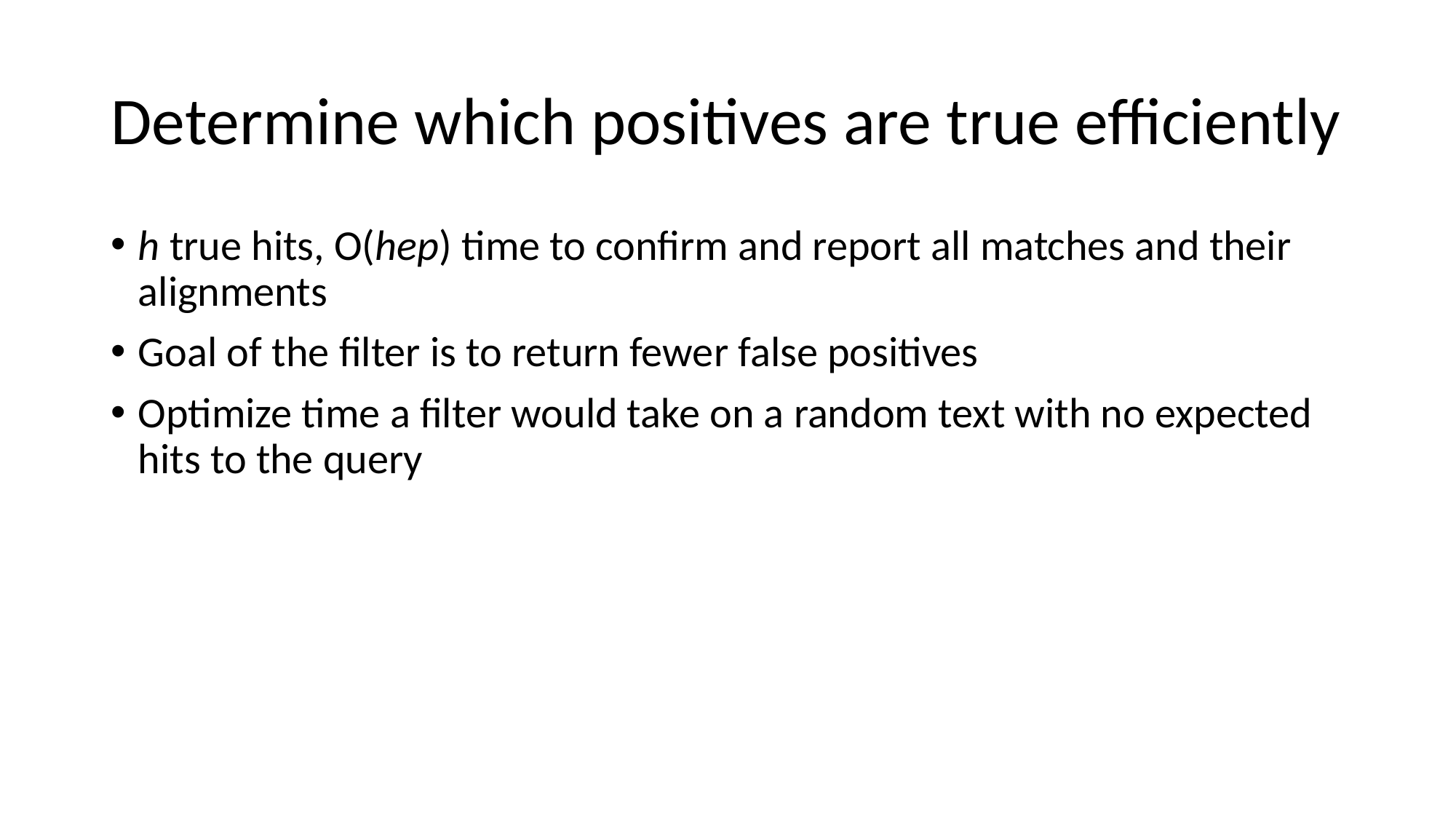

# Determine which positives are true efficiently
h true hits, O(hep) time to confirm and report all matches and their alignments
Goal of the filter is to return fewer false positives
Optimize time a filter would take on a random text with no expected hits to the query